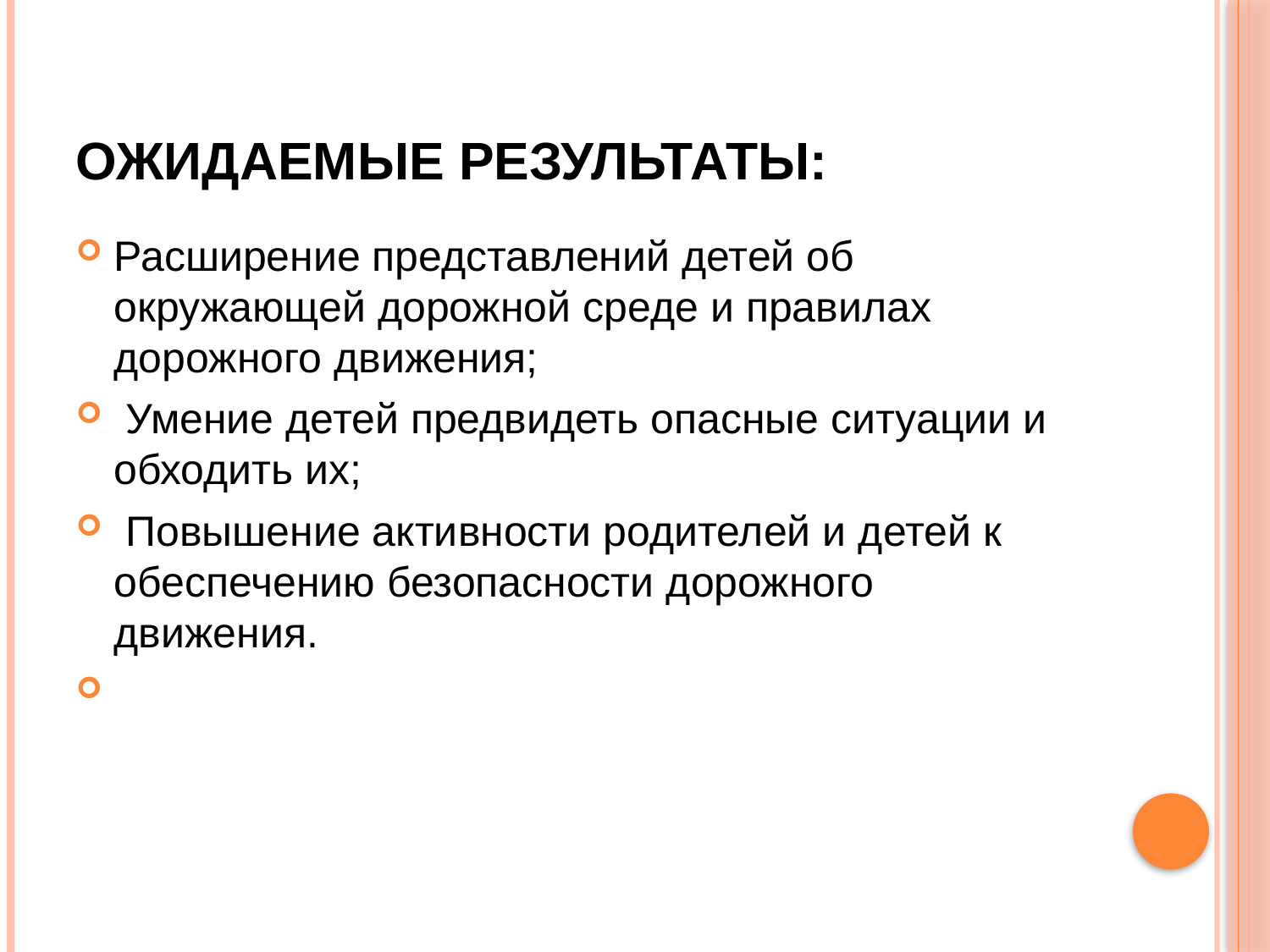

# Ожидаемые результаты:
Расширение представлений детей об окружающей дорожной среде и правилах дорожного движения;
 Умение детей предвидеть опасные ситуации и обходить их;
 Повышение активности родителей и детей к обеспечению безопасности дорожного движения.